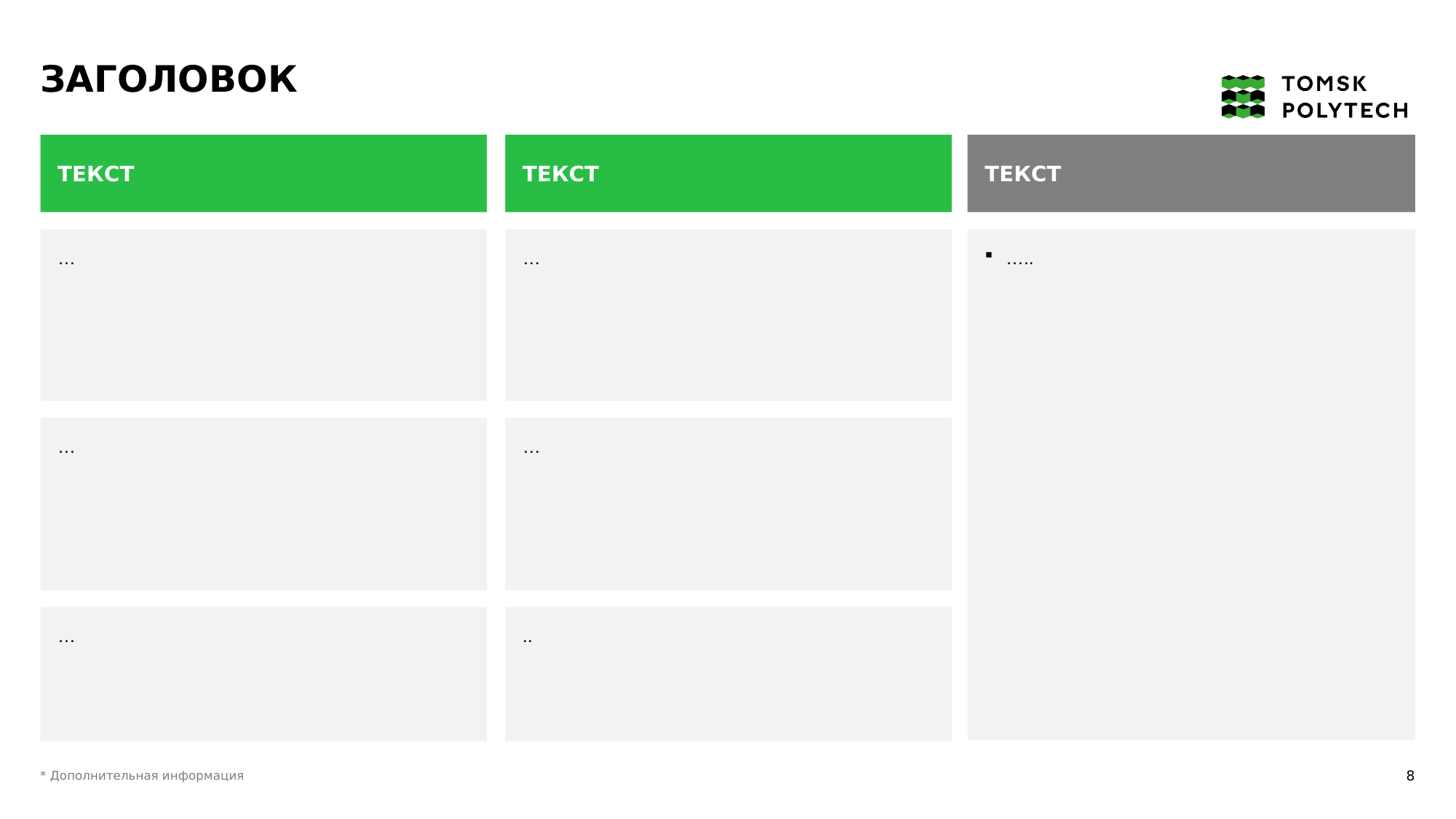

ЗАГОЛОВОК
ТЕКСТ
ТЕКСТ
ТЕКСТ
…
…
…..
…
…
…
..
* Дополнительная информация
8